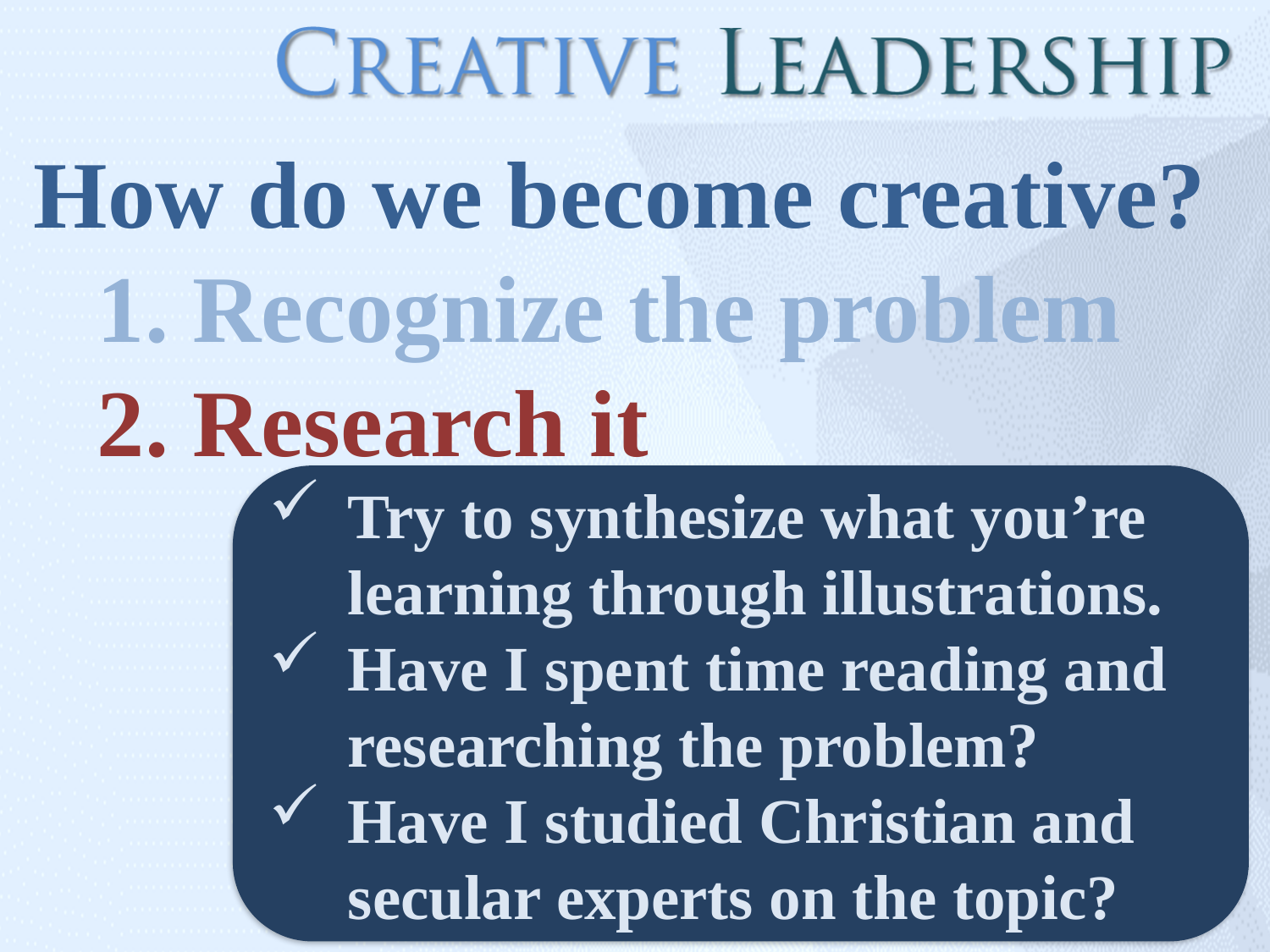

How do we become creative?
1. Recognize the problem
2. Research it
Try to synthesize what you’re learning through illustrations.
Have I spent time reading and researching the problem?
Have I studied Christian and secular experts on the topic?